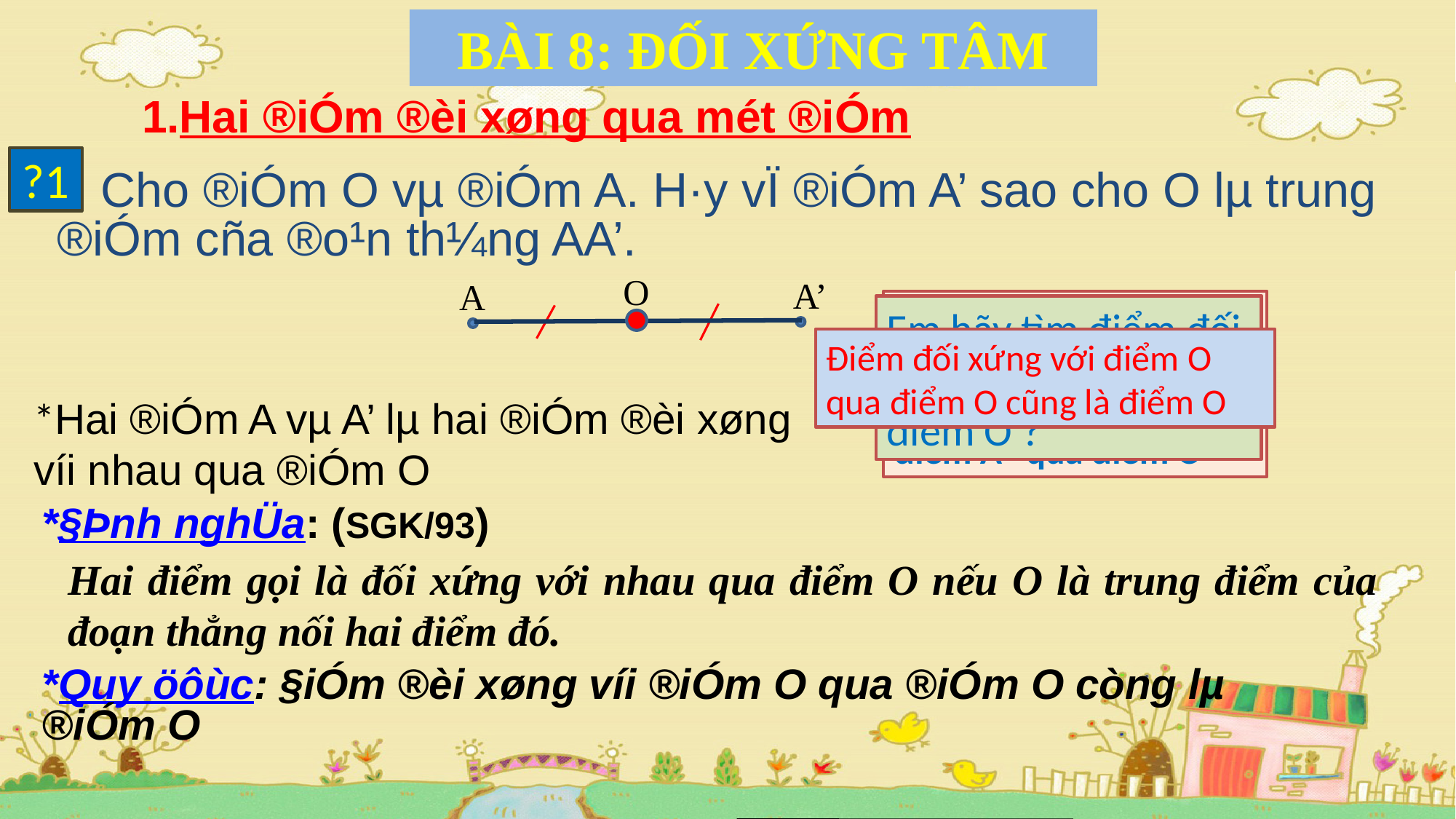

BÀI 8: ĐỐI XỨNG TÂM
          1.Hai ®iÓm ®èi xøng qua mét ®iÓm
     Cho ®iÓm O vµ ®iÓm A. H·y vÏ ®iÓm A’ sao cho O lµ trung ®iÓm cña ®o¹n th¼ng AA’.
?1
O
A’
A
A’  là điểm đối xứng với  điểm A qua điểm O
A là điểm đối xứng với  điểm A’  qua điểm O
Em hãy tìm điểm đối xứng với điểm O qua điểm O ?

Điểm đối xứng với điểm O qua điểm O cũng là điểm O
*Hai ®iÓm A vµ A’ lµ hai ®iÓm ®èi xøng víi nhau qua ®iÓm O
*§Þnh nghÜa: (SGK/93)

*Quy ­öôùc: §iÓm ®èi xøng víi ®iÓm O qua ®iÓm O còng lµ ®iÓm O
Hai điểm gọi là đối xứng với nhau qua điểm O nếu O là trung điểm của đoạn thẳng nối hai điểm đó.